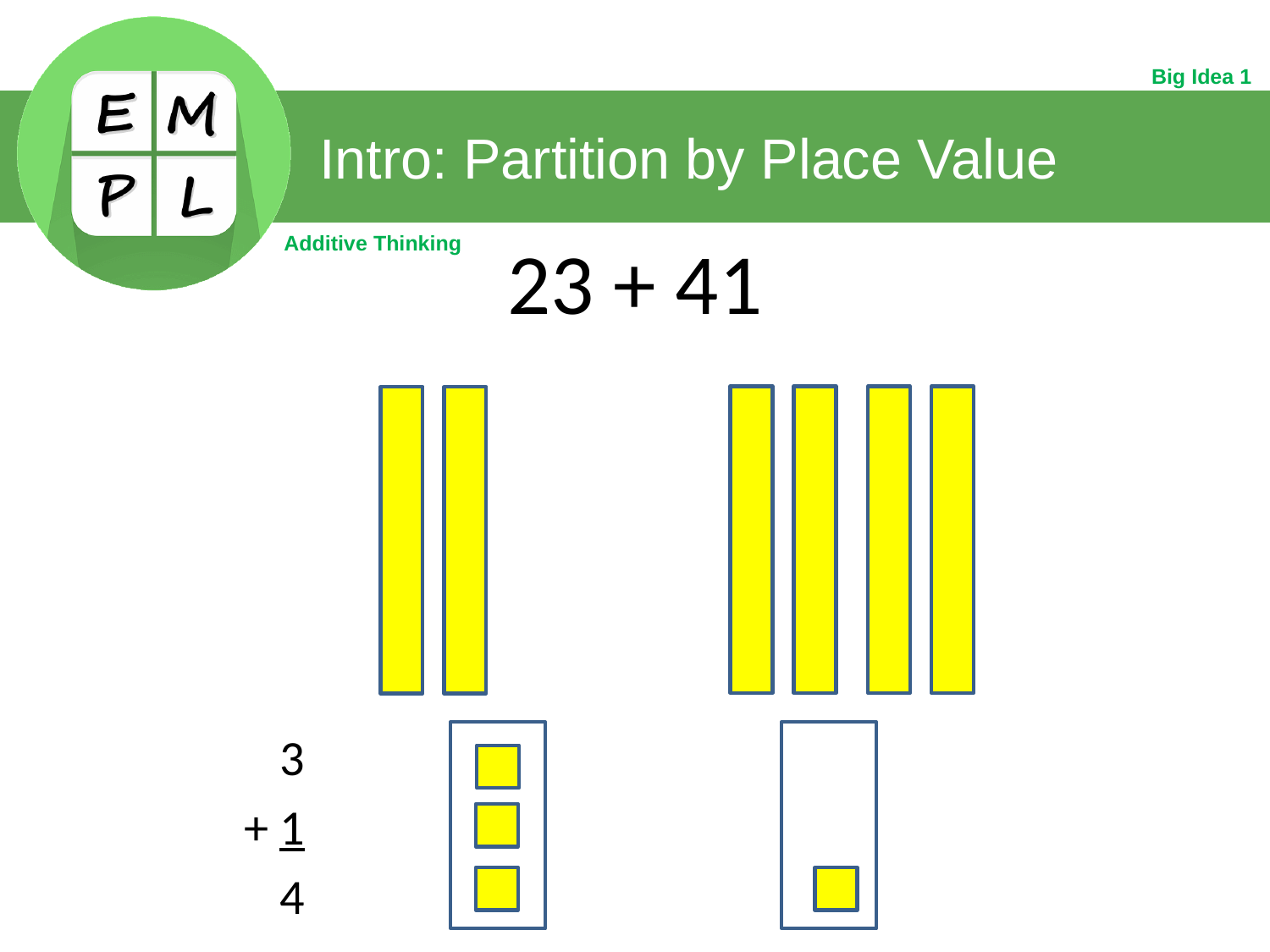

# Intro: Partition by Place Value
23 + 41

3
+ 1
4